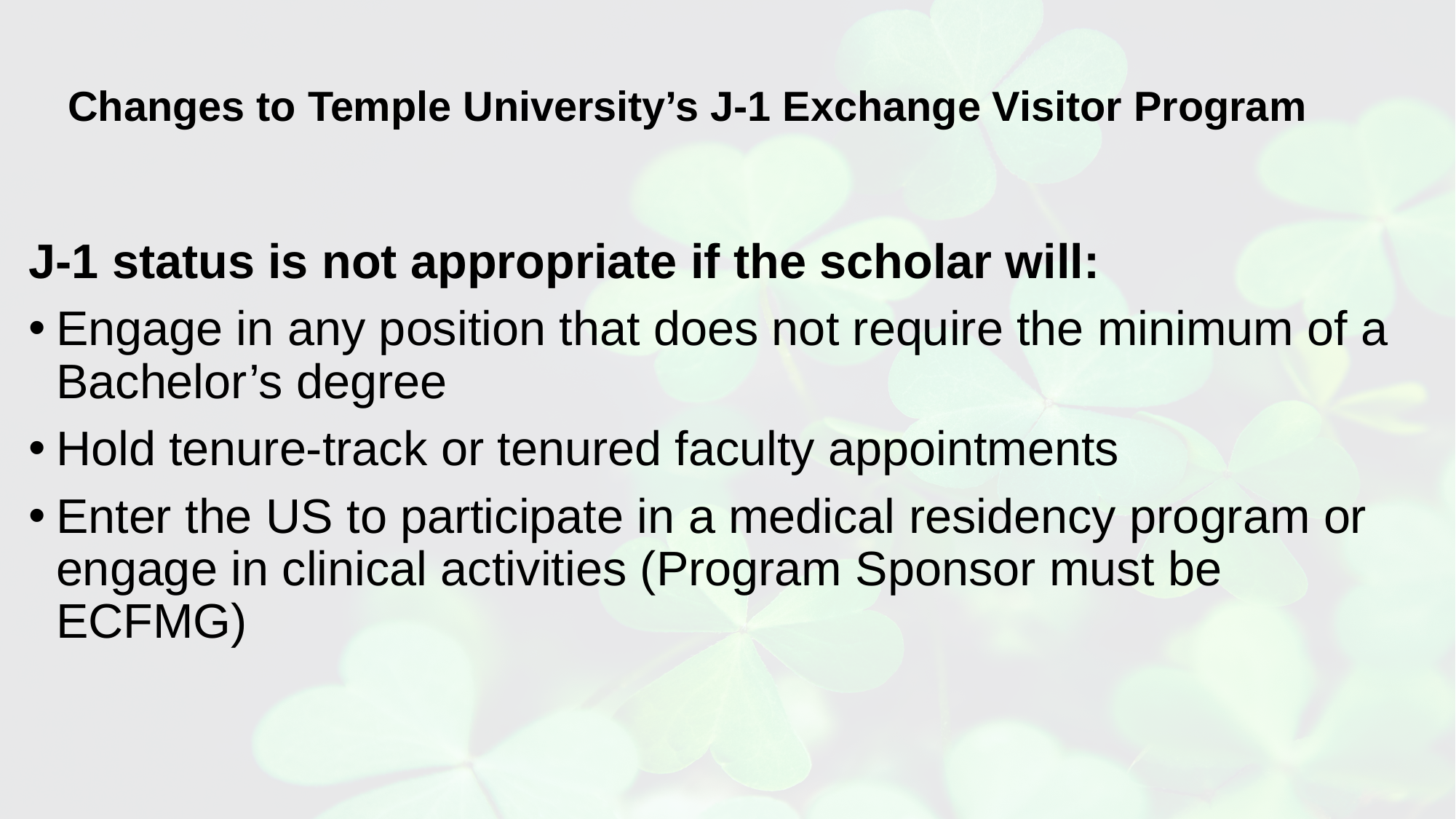

# Changes to Temple University’s J-1 Exchange Visitor Program
J-1 status is not appropriate if the scholar will:
Engage in any position that does not require the minimum of a Bachelor’s degree
Hold tenure-track or tenured faculty appointments
Enter the US to participate in a medical residency program or engage in clinical activities (Program Sponsor must be ECFMG)